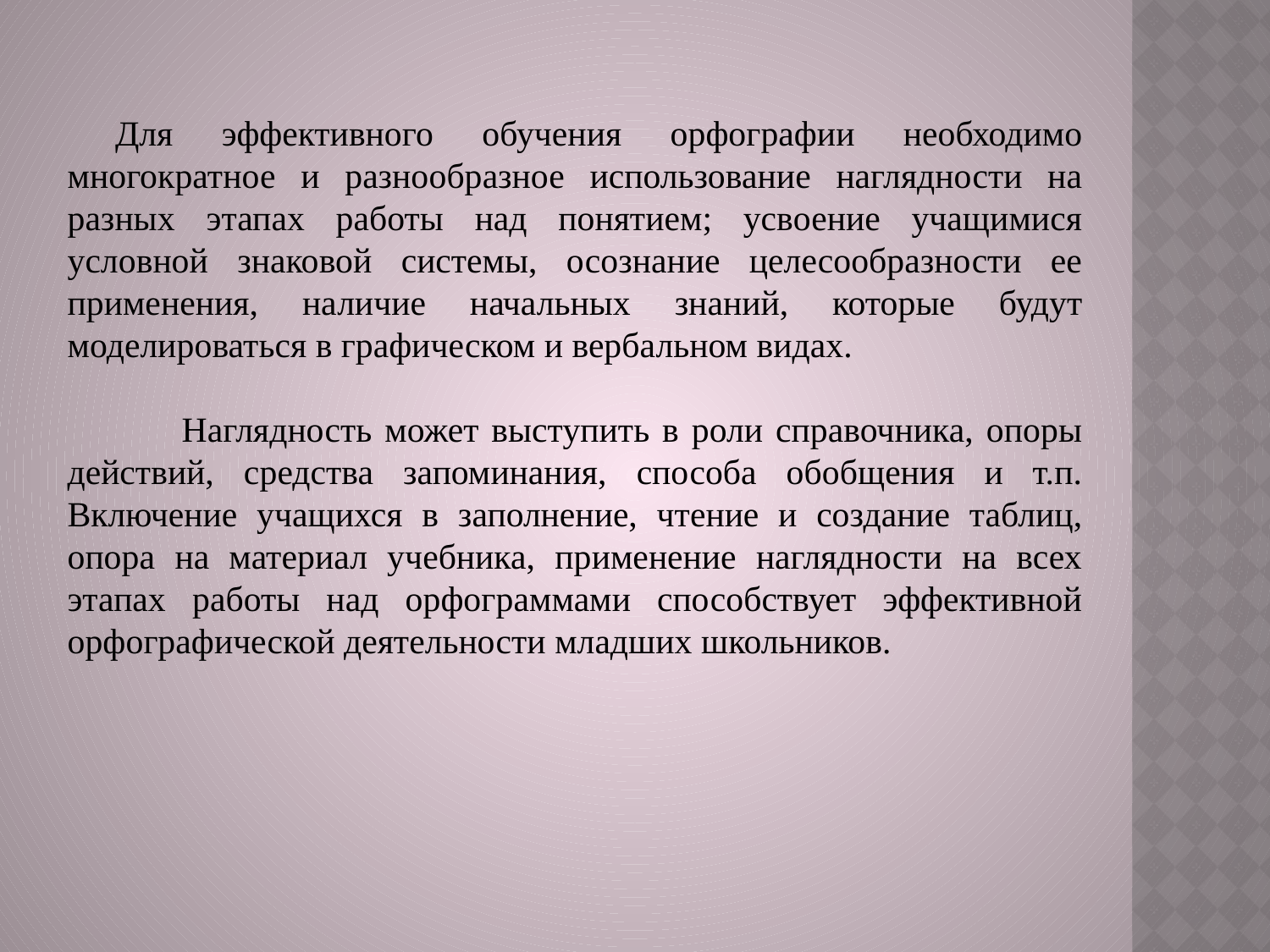

Для эффективного обучения орфографии необходимо многократное и разнообразное использование наглядности на разных этапах работы над понятием; усвоение учащимися условной знаковой системы, осознание целесообразности ее применения, наличие начальных знаний, которые будут моделироваться в графическом и вербальном видах.

         Наглядность может выступить в роли справочника, опоры действий, средства запоминания, способа обобщения и т.п. Включение учащихся в заполнение, чтение и создание таблиц, опора на материал учебника, применение наглядности на всех этапах работы над орфограммами способствует эффективной орфографической деятельности младших школьников.